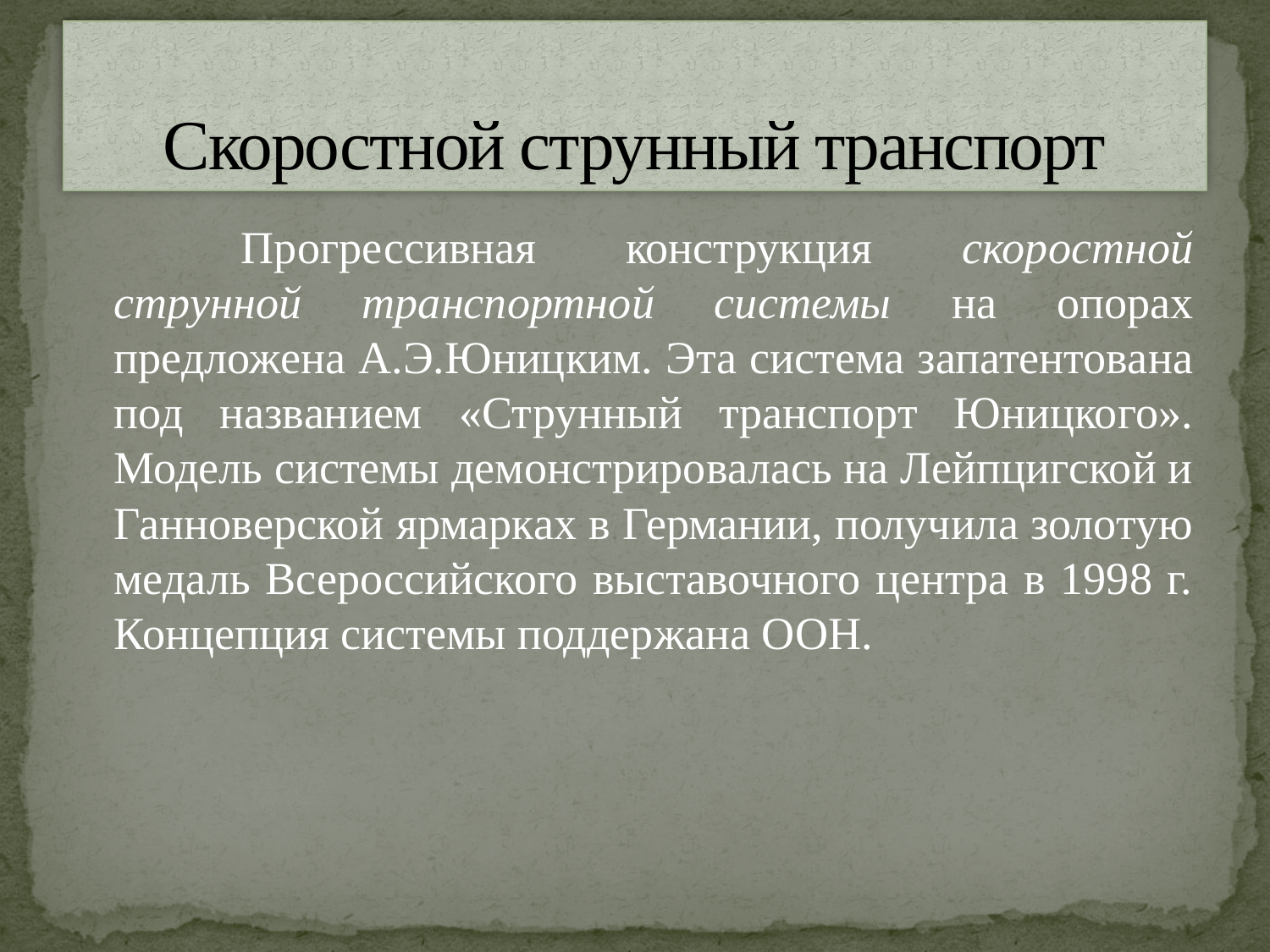

# Скоростной струнный транспорт
		Прогрессивная конструкция скоростной струнной транспортной системы на опорах предложена А.Э.Юницким. Эта система запатентована под названием «Струнный транспорт Юницкого». Модель системы демонстрировалась на Лейпцигской и Ганноверской ярмарках в Германии, получила золотую медаль Всероссийского выставочного центра в 1998 г. Концепция системы поддержана ООН.